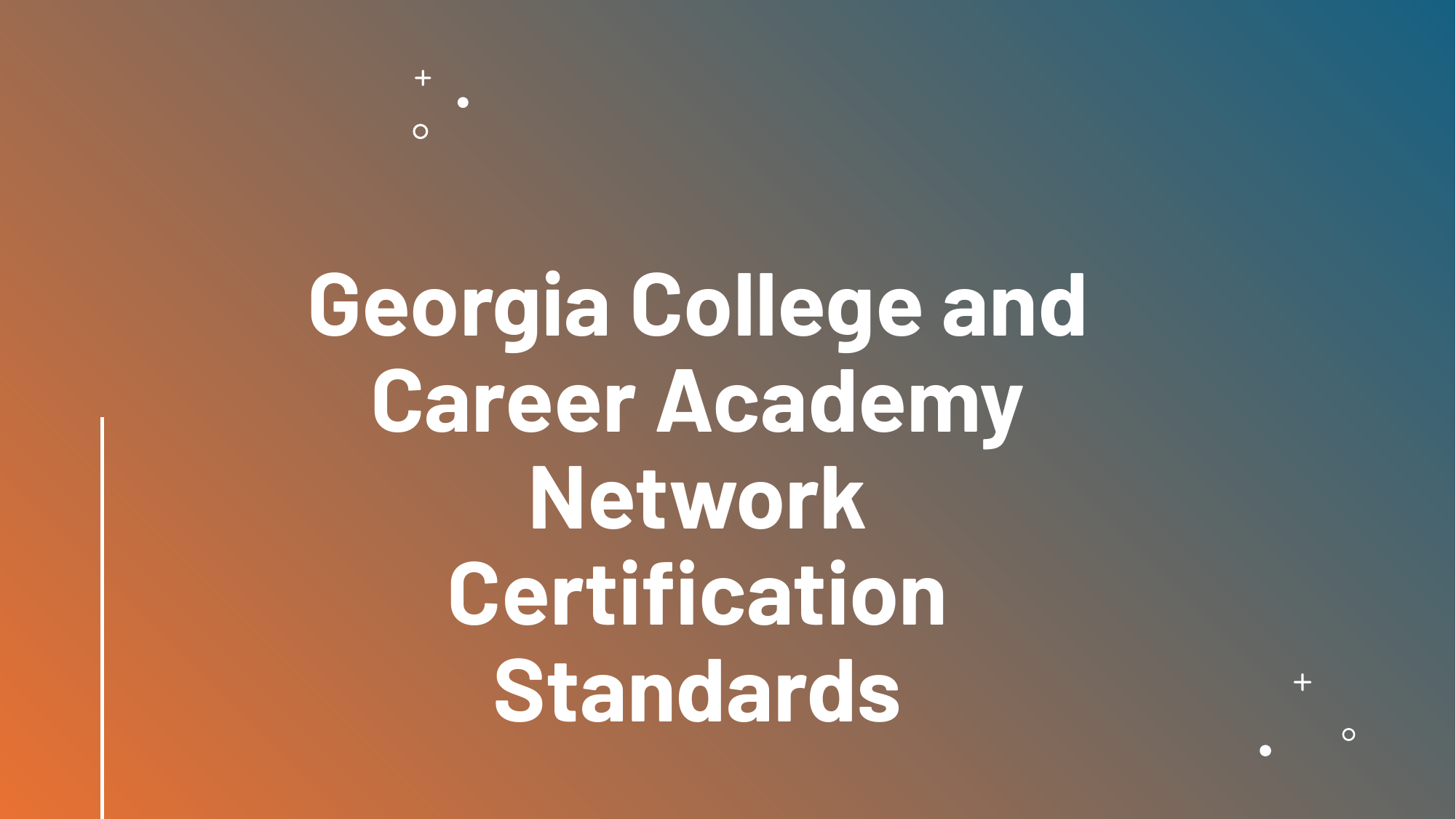

# Georgia College and Career Academy Network Certification Standards